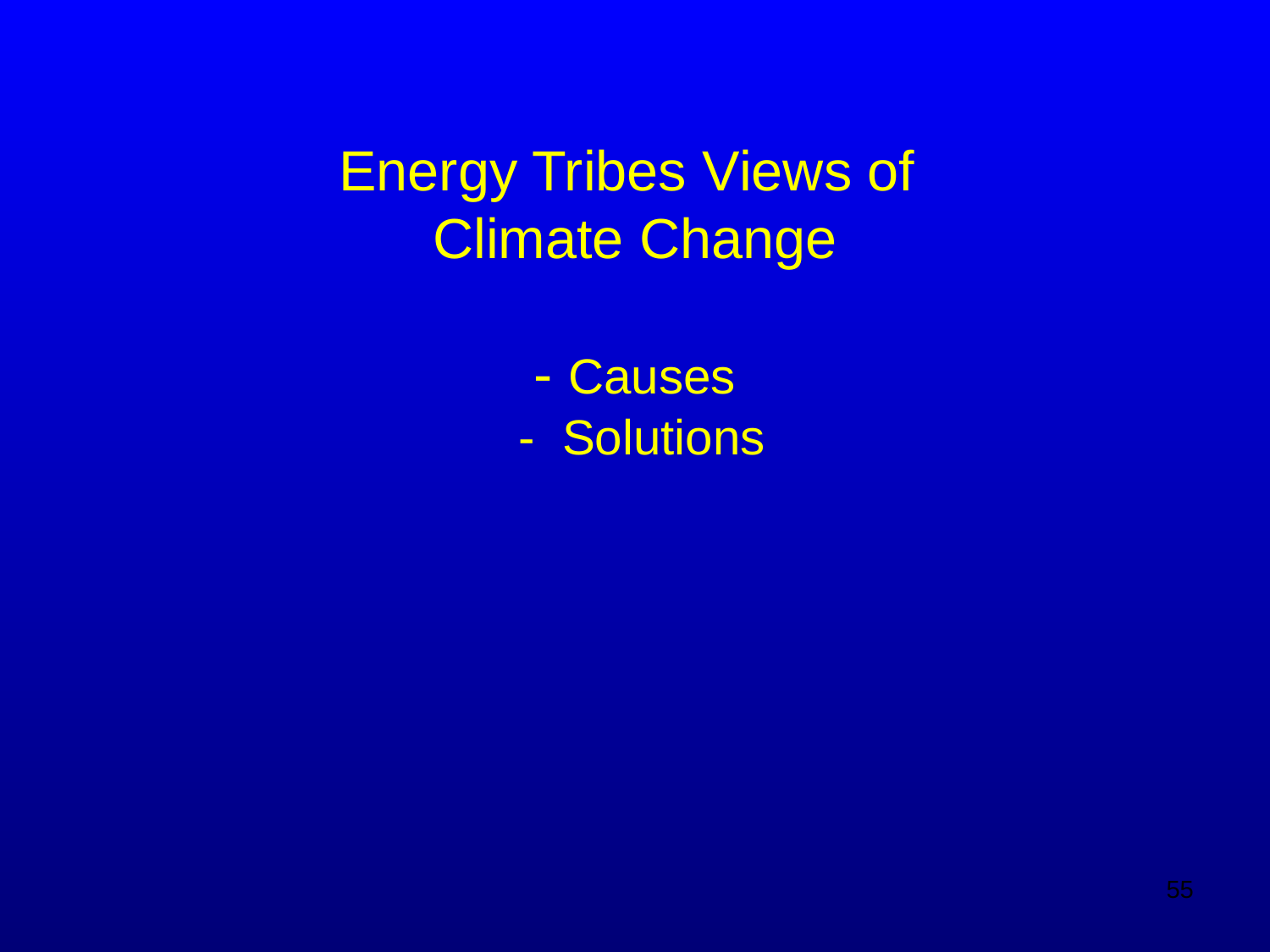

# Energy Tribes Views of Climate Change - Causes -  Solutions
55